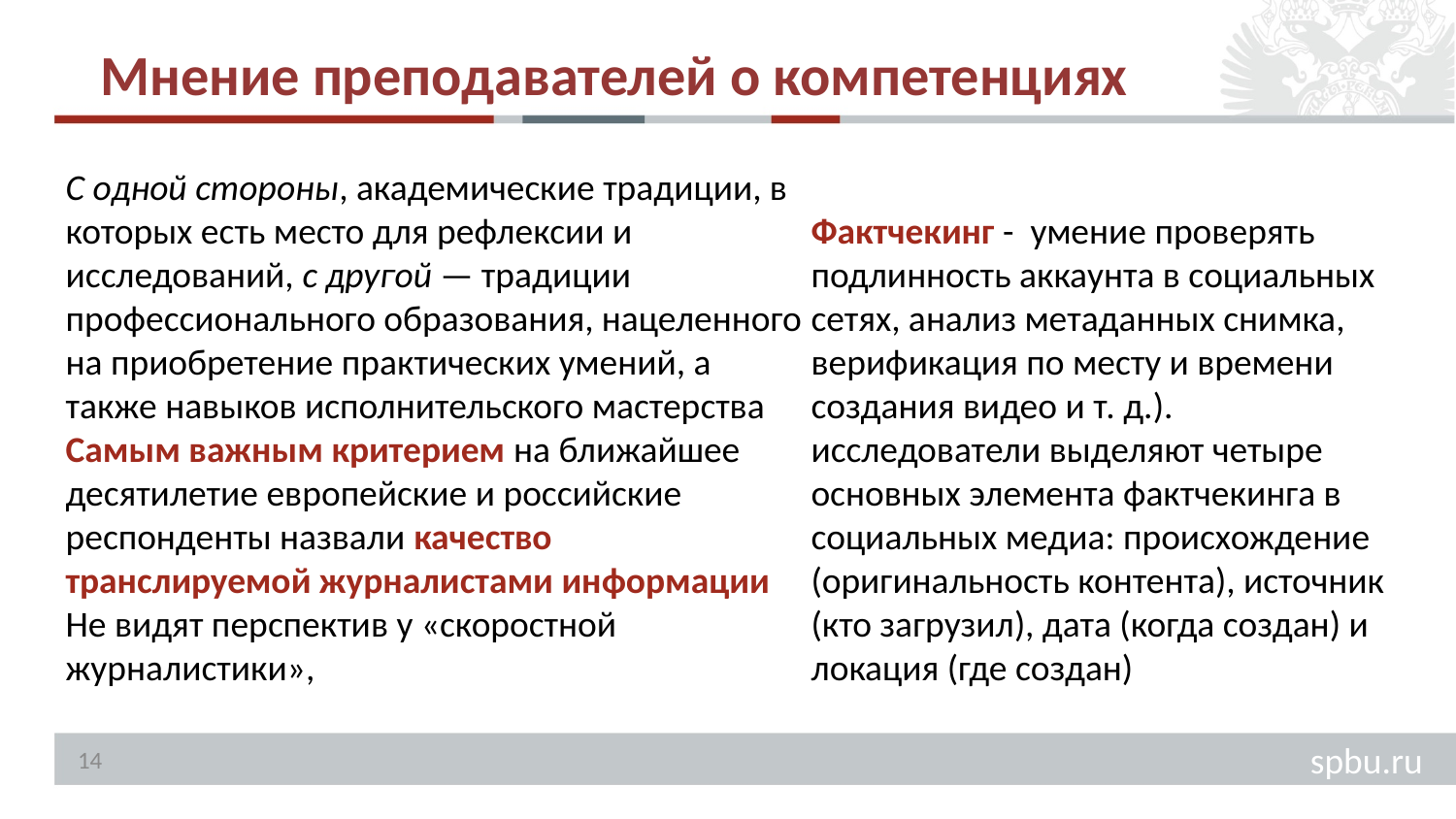

# Мнение преподавателей о компетенциях
С одной стороны, академические традиции, в которых есть место для рефлексии и исследований, с другой — традиции профессионального образования, нацеленного на приобретение практических умений, а также навыков исполнительского мастерства
Самым важным критерием на ближайшее десятилетие европейские и российские респонденты назвали качество транслируемой журналистами информации
Не видят перспектив у «скоростной журналистики»,

Фактчекинг -  умение проверять подлинность аккаунта в социальных сетях, анализ метаданных снимка, верификация по месту и времени создания видео и т. д.).
исследователи выделяют четыре основных элемента фактчекинга в социальных медиа: происхождение (оригинальность контента), источник (кто загрузил), дата (когда создан) и локация (где создан)
14